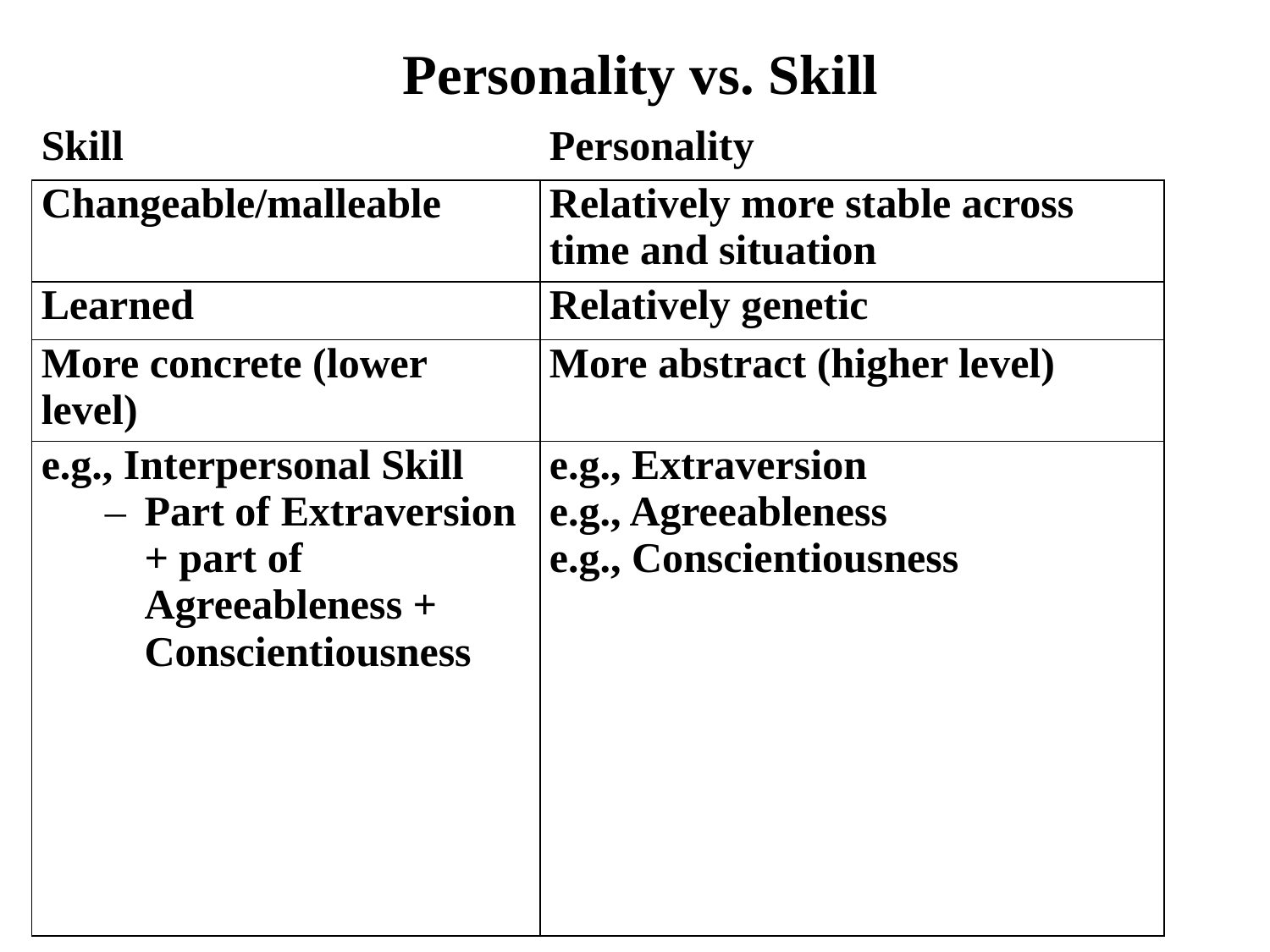

# Personality vs. Skill
| Skill | Personality |
| --- | --- |
| Changeable/malleable | Relatively more stable across time and situation |
| Learned | Relatively genetic |
| More concrete (lower level) | More abstract (higher level) |
| e.g., Interpersonal Skill Part of Extraversion + part of Agreeableness + Conscientiousness | e.g., Extraversion e.g., Agreeableness e.g., Conscientiousness |